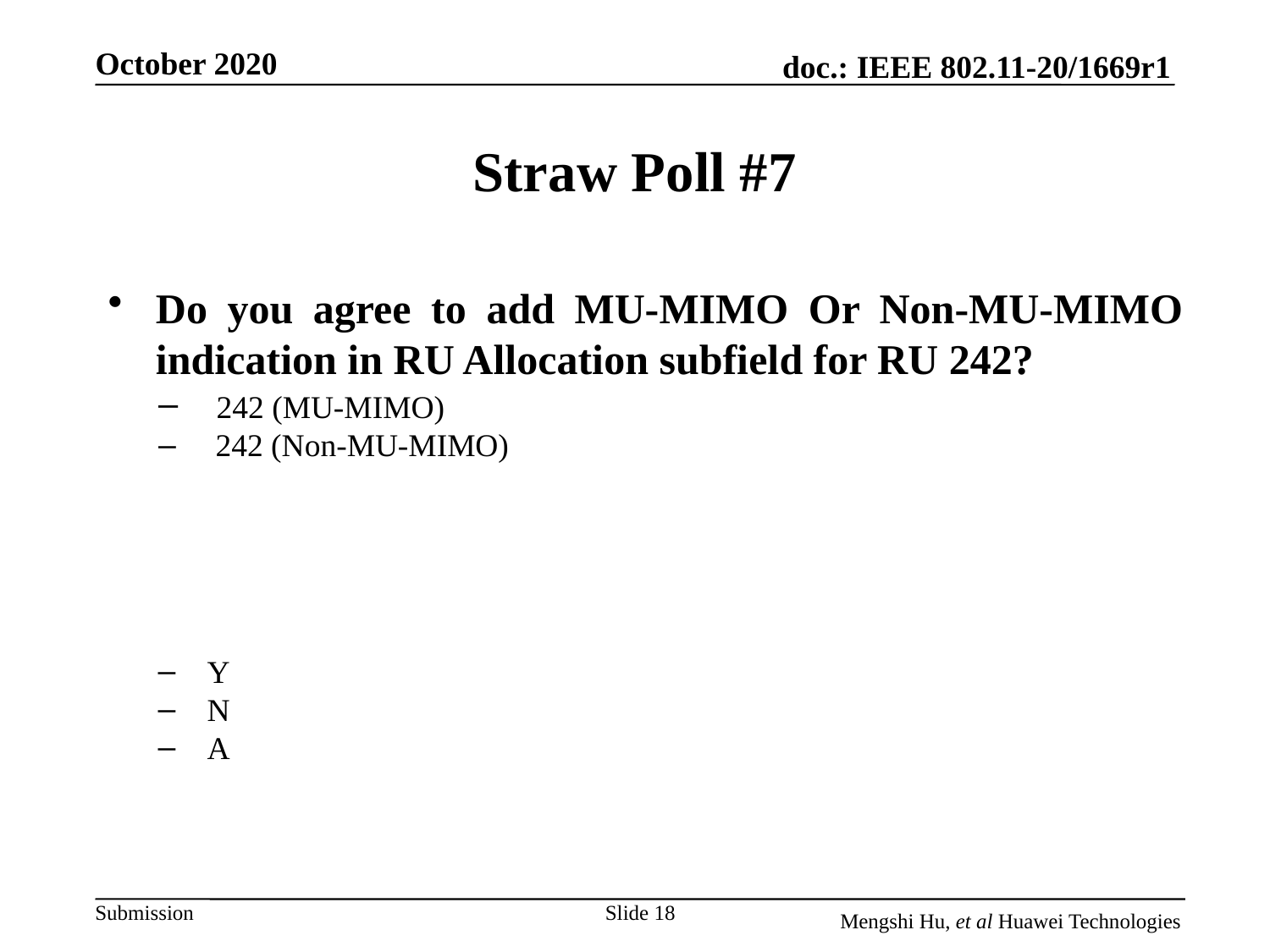

# Straw Poll #7
Do you agree to add MU-MIMO Or Non-MU-MIMO indication in RU Allocation subfield for RU 242?
 242 (MU-MIMO)
 242 (Non-MU-MIMO)

Y
N
A
Slide 18